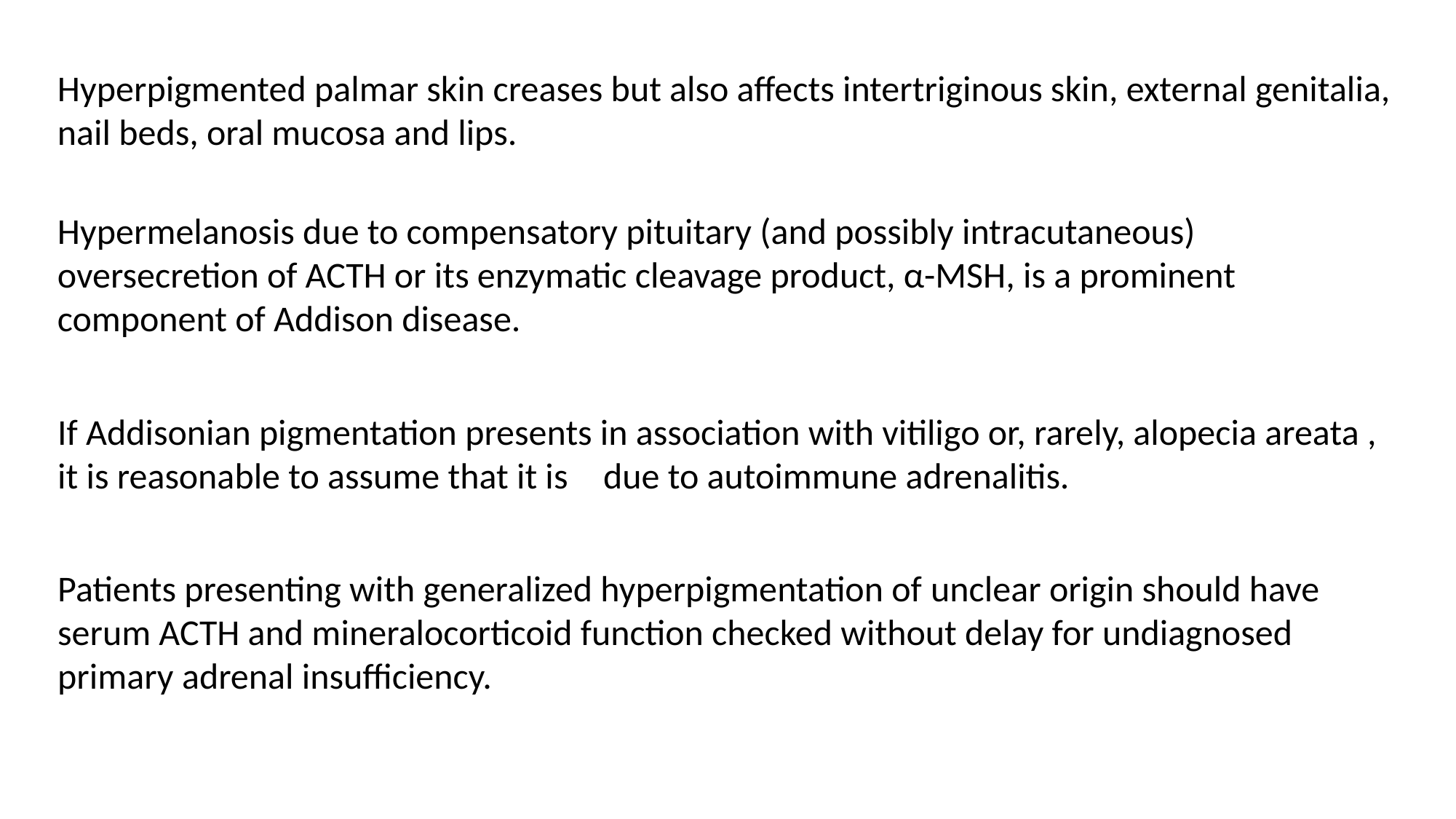

Hyperpigmented palmar skin creases but also affects intertriginous skin, external genitalia, nail beds, oral mucosa and lips.
Hypermelanosis due to compensatory pituitary (and possibly intracutaneous) oversecretion of ACTH or its enzymatic cleavage product, α-MSH, is a prominent component of Addison disease.
If Addisonian pigmentation presents in association with vitiligo or, rarely, alopecia areata , it is reasonable to assume that it is	due to autoimmune adrenalitis.
Patients presenting with generalized hyperpigmentation of	unclear origin should have serum ACTH and mineralocorticoid function checked without delay for undiagnosed primary adrenal insufficiency.